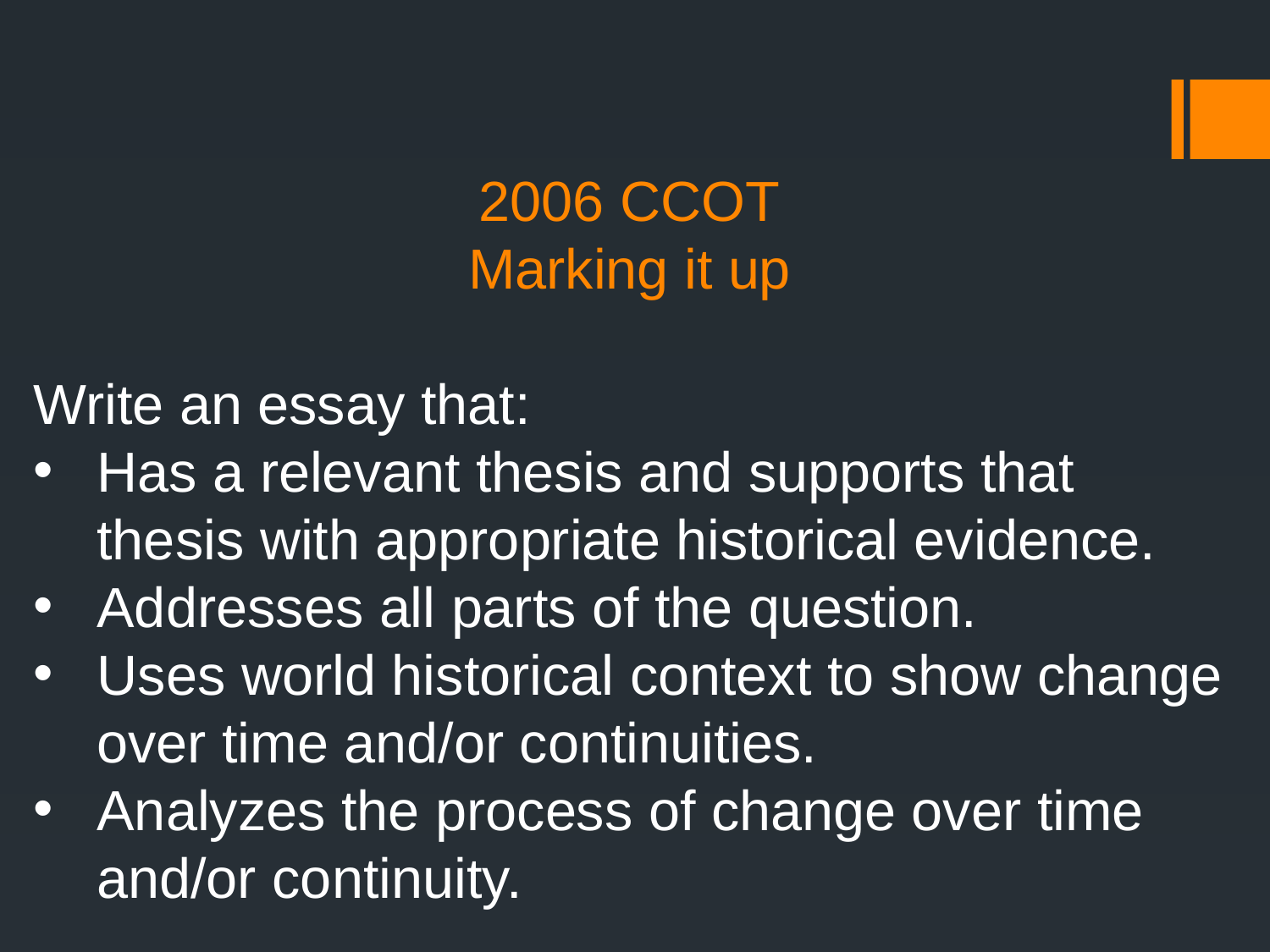

2006 CCOT
Marking it up

Write an essay that:
Has a relevant thesis and supports that thesis with appropriate historical evidence.
Addresses all parts of the question.
Uses world historical context to show change over time and/or continuities.
Analyzes the process of change over time and/or continuity.